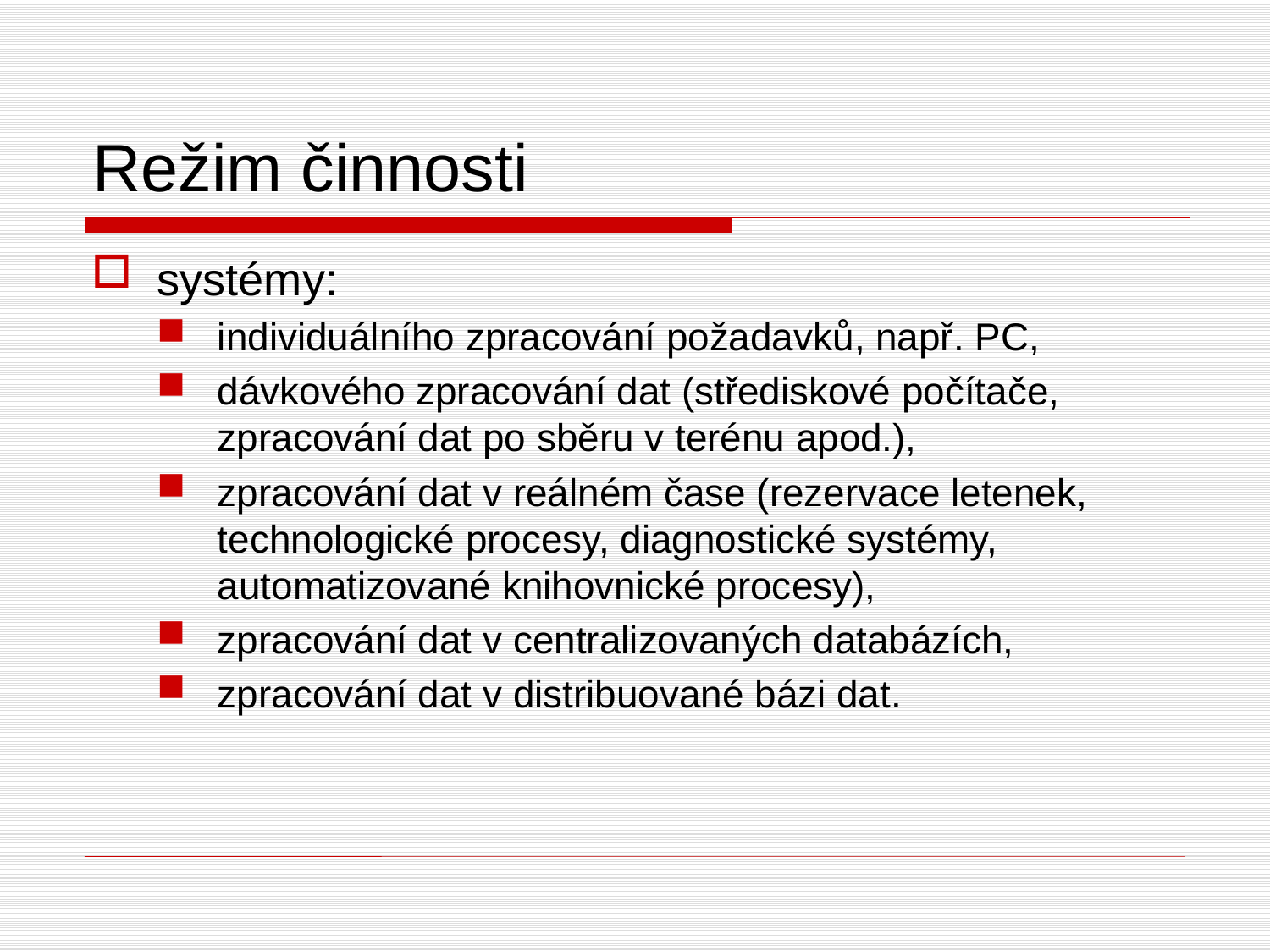

# Režim činnosti
systémy:
individuálního zpracování požadavků, např. PC,
dávkového zpracování dat (střediskové počítače, zpracování dat po sběru v terénu apod.),
zpracování dat v reálném čase (rezervace letenek, technologické procesy, diagnostické systémy, automatizované knihovnické procesy),
zpracování dat v centralizovaných databázích,
zpracování dat v distribuované bázi dat.